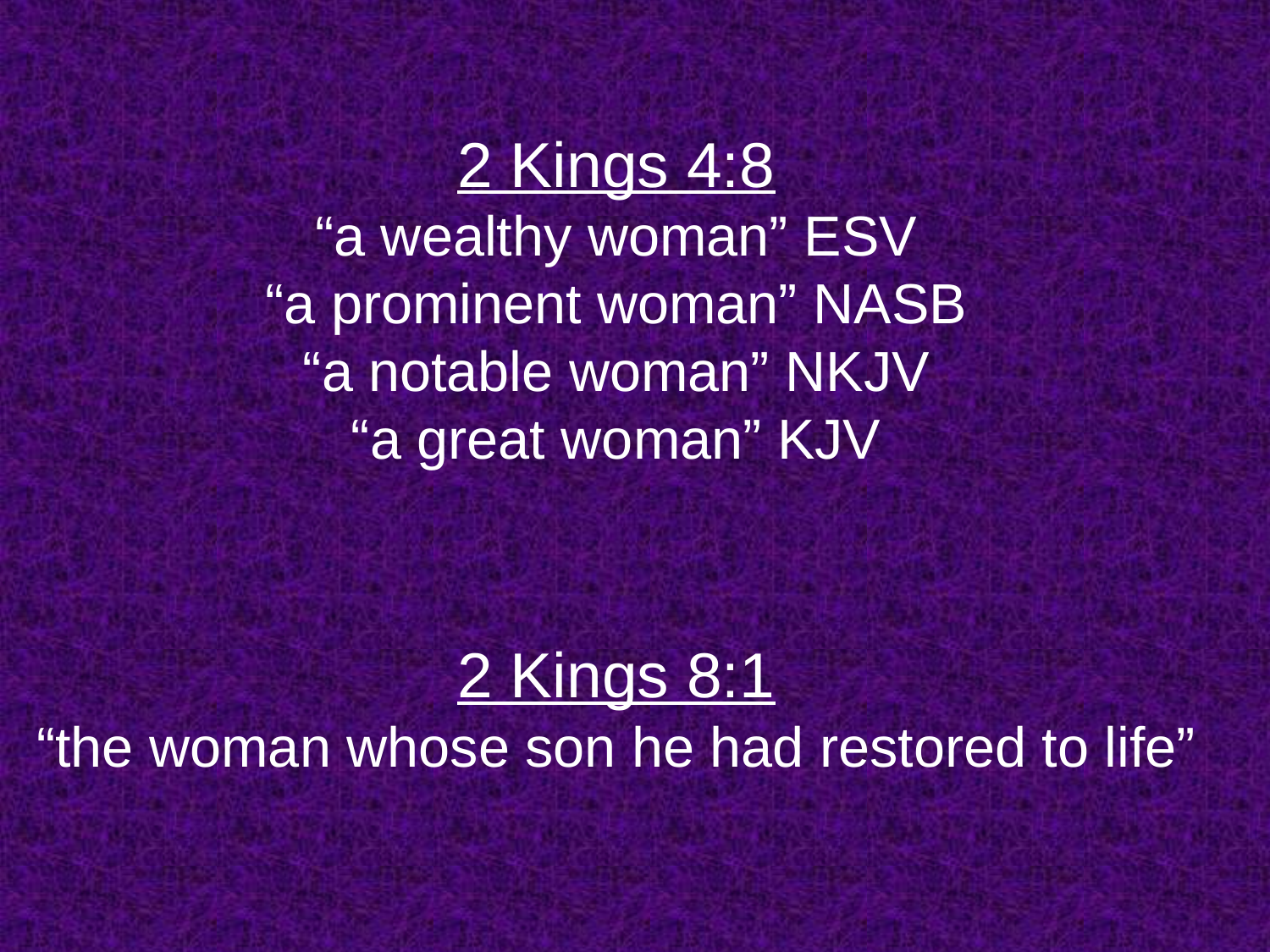

2 Kings 4:8
“a wealthy woman” ESV
“a prominent woman” NASB
“a notable woman” NKJV
“a great woman” KJV
2 Kings 8:1
“the woman whose son he had restored to life”